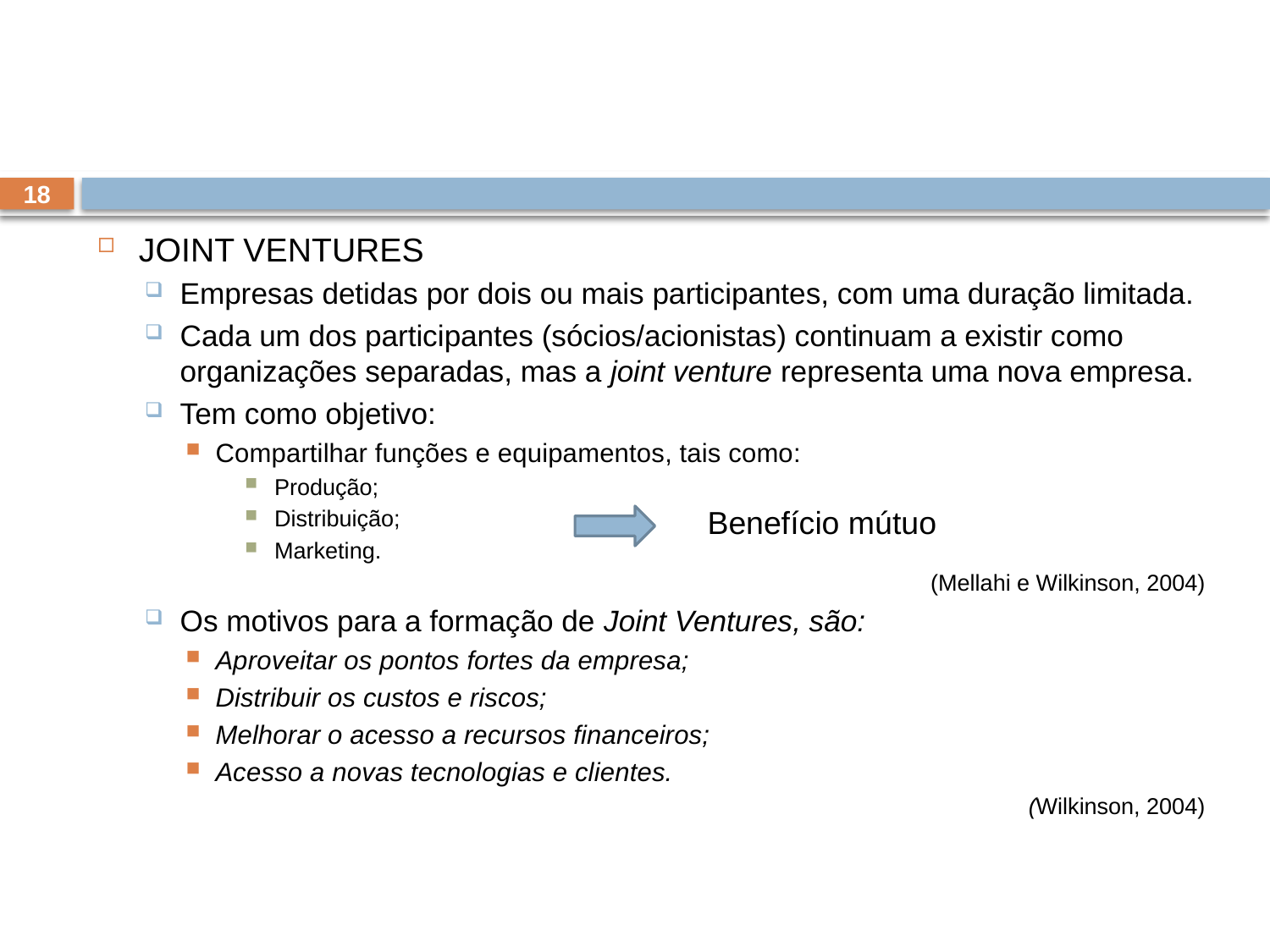

#
18
JOINT VENTURES
Empresas detidas por dois ou mais participantes, com uma duração limitada.
Cada um dos participantes (sócios/acionistas) continuam a existir como organizações separadas, mas a joint venture representa uma nova empresa.
Tem como objetivo:
Compartilhar funções e equipamentos, tais como:
Produção;
Distribuição;
Marketing.
(Mellahi e Wilkinson, 2004)
Os motivos para a formação de Joint Ventures, são:
Aproveitar os pontos fortes da empresa;
Distribuir os custos e riscos;
Melhorar o acesso a recursos financeiros;
Acesso a novas tecnologias e clientes.
(Wilkinson, 2004)

Benefício mútuo